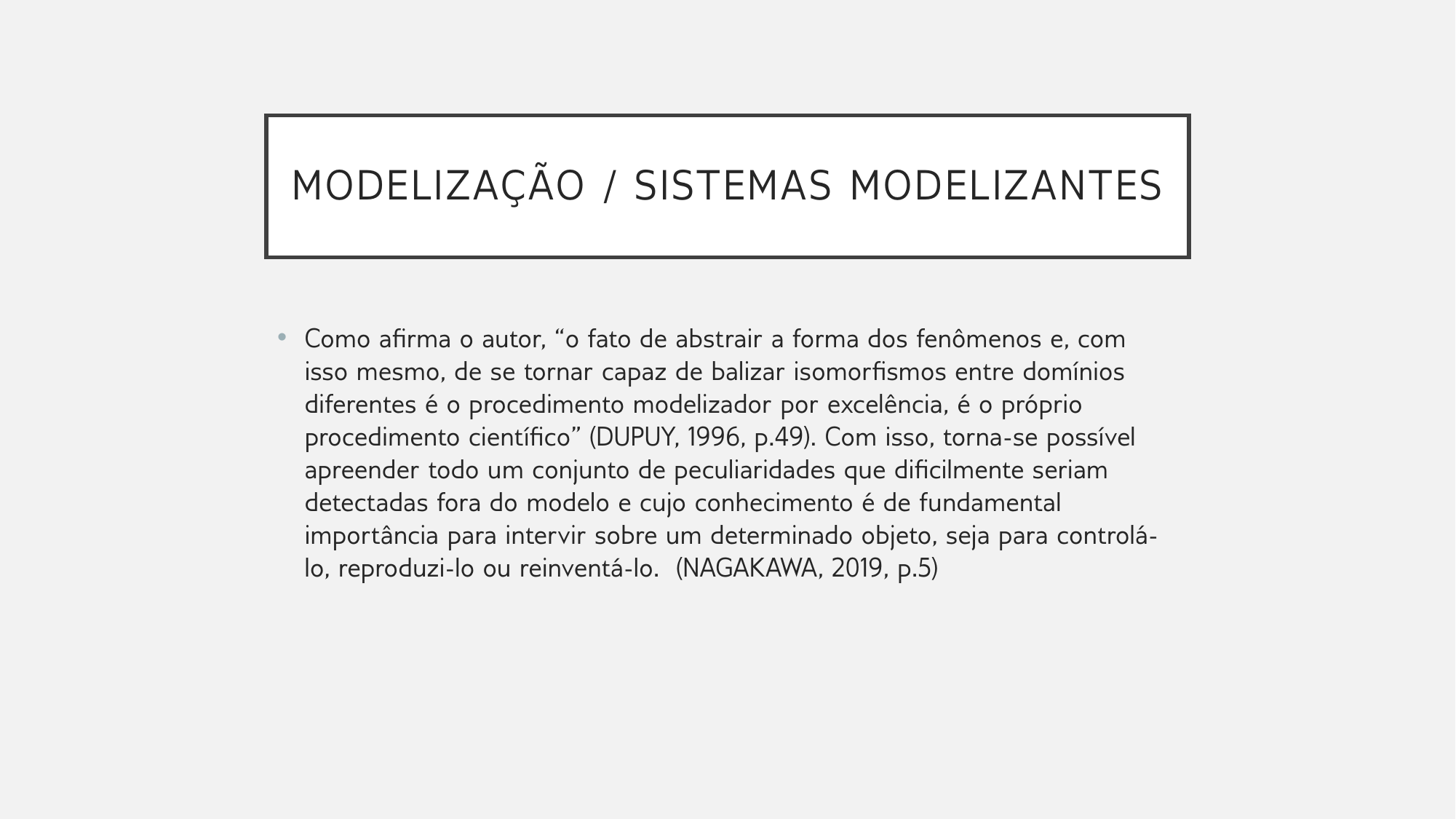

# Modelização / sistemas modelizantes
Como afirma o autor, “o fato de abstrair a forma dos fenômenos e, com isso mesmo, de se tornar capaz de balizar isomorfismos entre domínios diferentes é o procedimento modelizador por excelência, é o próprio procedimento científico” (DUPUY, 1996, p.49). Com isso, torna-se possível apreender todo um conjunto de peculiaridades que dificilmente seriam detectadas fora do modelo e cujo conhecimento é de fundamental importância para intervir sobre um determinado objeto, seja para controlá-lo, reproduzi-lo ou reinventá-lo.  (NAGAKAWA, 2019, p.5)